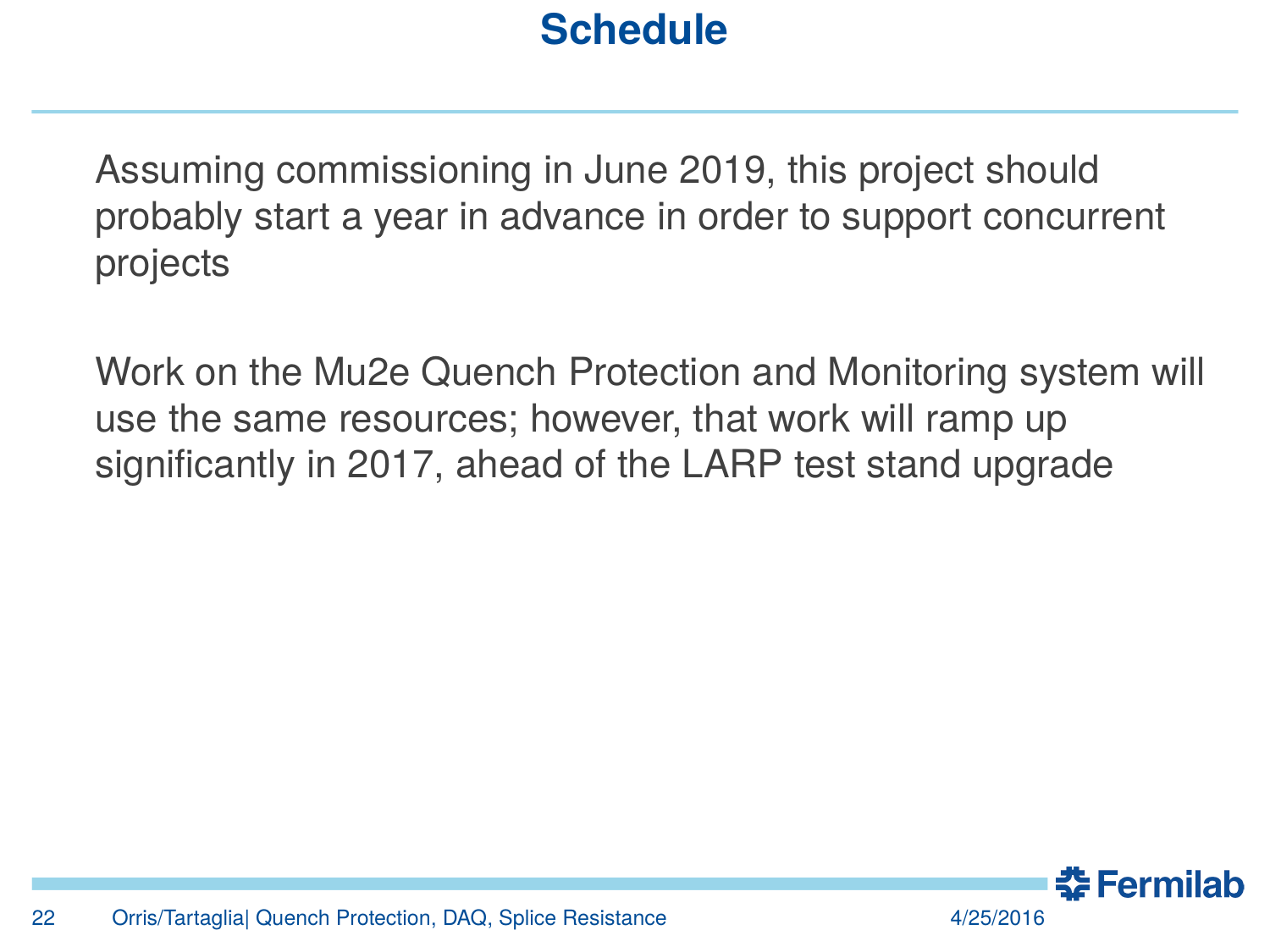

# Schedule
Assuming commissioning in June 2019, this project should probably start a year in advance in order to support concurrent projects

Work on the Mu2e Quench Protection and Monitoring system will use the same resources; however, that work will ramp up significantly in 2017, ahead of the LARP test stand upgrade

22
Orris/Tartaglia| Quench Protection, DAQ, Splice Resistance
4/25/2016